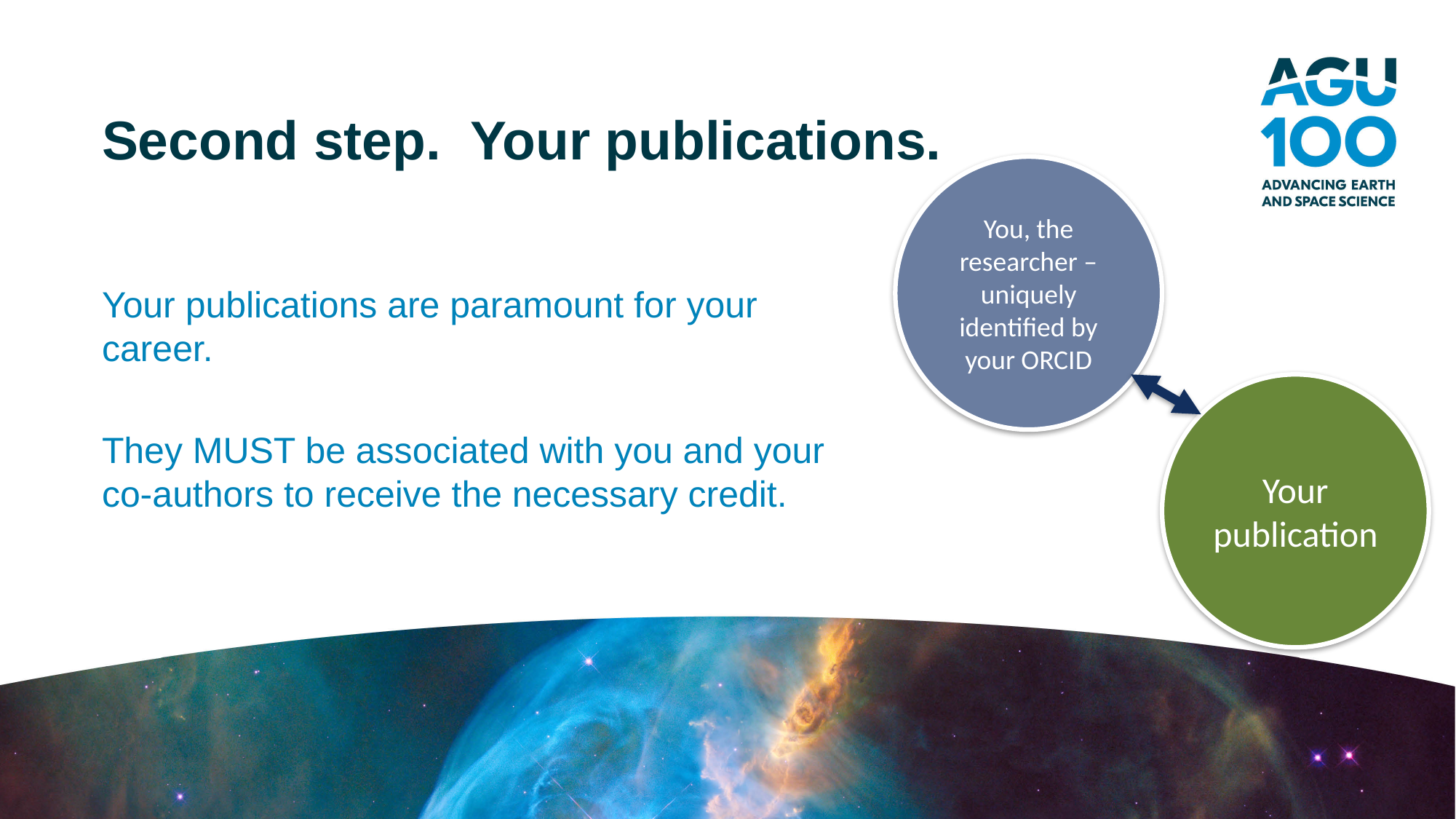

# Second step.  Your publications.
You, the researcher – uniquely identified by your ORCID
Your publications are paramount for your career.

They MUST be associated with you and your co-authors to receive the necessary credit.

Your publication